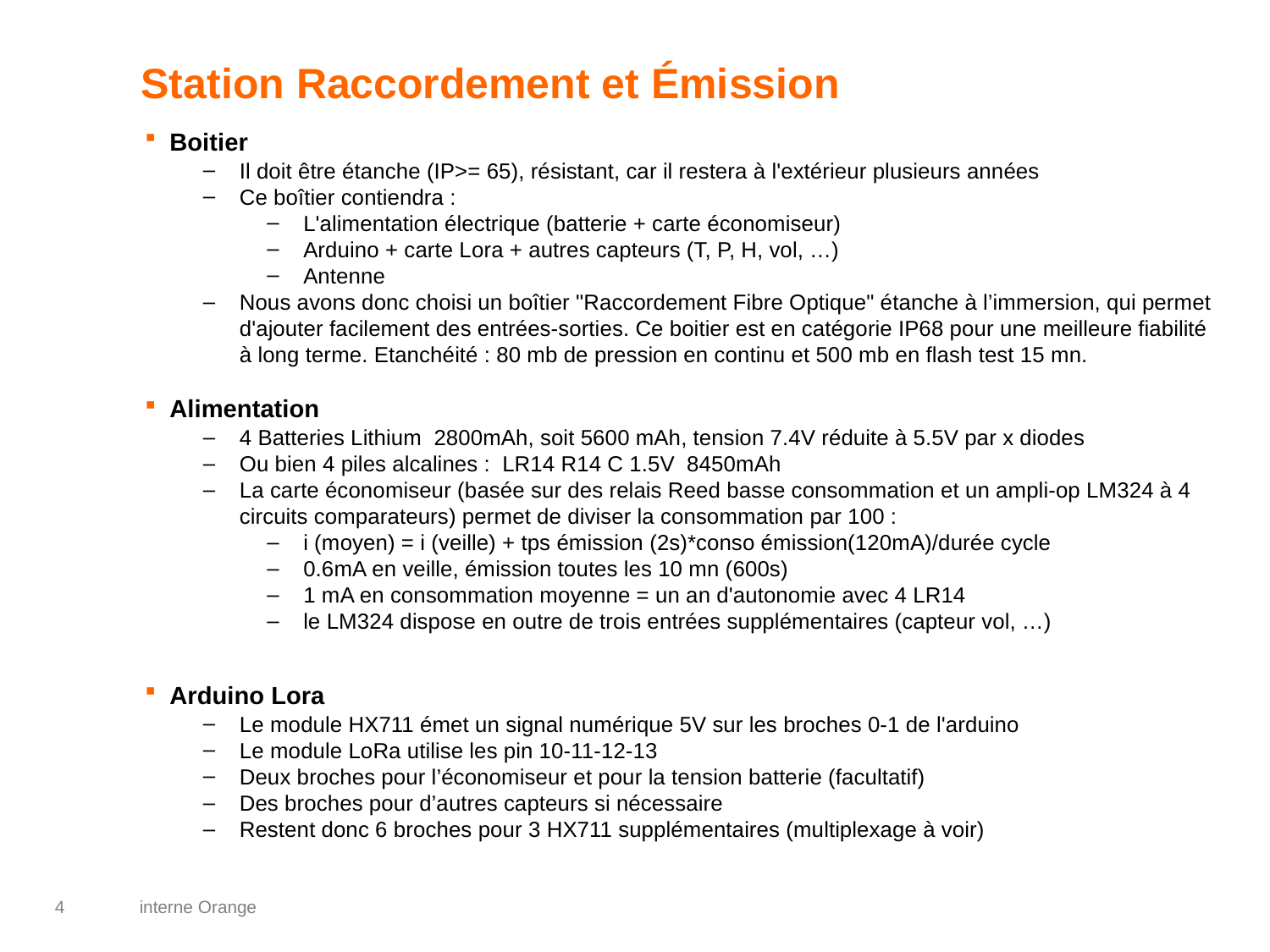

# Station Raccordement et Émission
Boitier
Il doit être étanche (IP>= 65), résistant, car il restera à l'extérieur plusieurs années
Ce boîtier contiendra :
L'alimentation électrique (batterie + carte économiseur)
Arduino + carte Lora + autres capteurs (T, P, H, vol, …)
Antenne
Nous avons donc choisi un boîtier "Raccordement Fibre Optique" étanche à l’immersion, qui permet d'ajouter facilement des entrées-sorties. Ce boitier est en catégorie IP68 pour une meilleure fiabilité à long terme. Etanchéité : 80 mb de pression en continu et 500 mb en flash test 15 mn.

Alimentation
4 Batteries Lithium  2800mAh, soit 5600 mAh, tension 7.4V réduite à 5.5V par x diodes
Ou bien 4 piles alcalines :  LR14 R14 C 1.5V  8450mAh
La carte économiseur (basée sur des relais Reed basse consommation et un ampli-op LM324 à 4 circuits comparateurs) permet de diviser la consommation par 100 :
i (moyen) = i (veille) + tps émission (2s)*conso émission(120mA)/durée cycle
0.6mA en veille, émission toutes les 10 mn (600s)
1 mA en consommation moyenne = un an d'autonomie avec 4 LR14
le LM324 dispose en outre de trois entrées supplémentaires (capteur vol, …)

Arduino Lora
Le module HX711 émet un signal numérique 5V sur les broches 0-1 de l'arduino
Le module LoRa utilise les pin 10-11-12-13
Deux broches pour l’économiseur et pour la tension batterie (facultatif)
Des broches pour d’autres capteurs si nécessaire
Restent donc 6 broches pour 3 HX711 supplémentaires (multiplexage à voir)